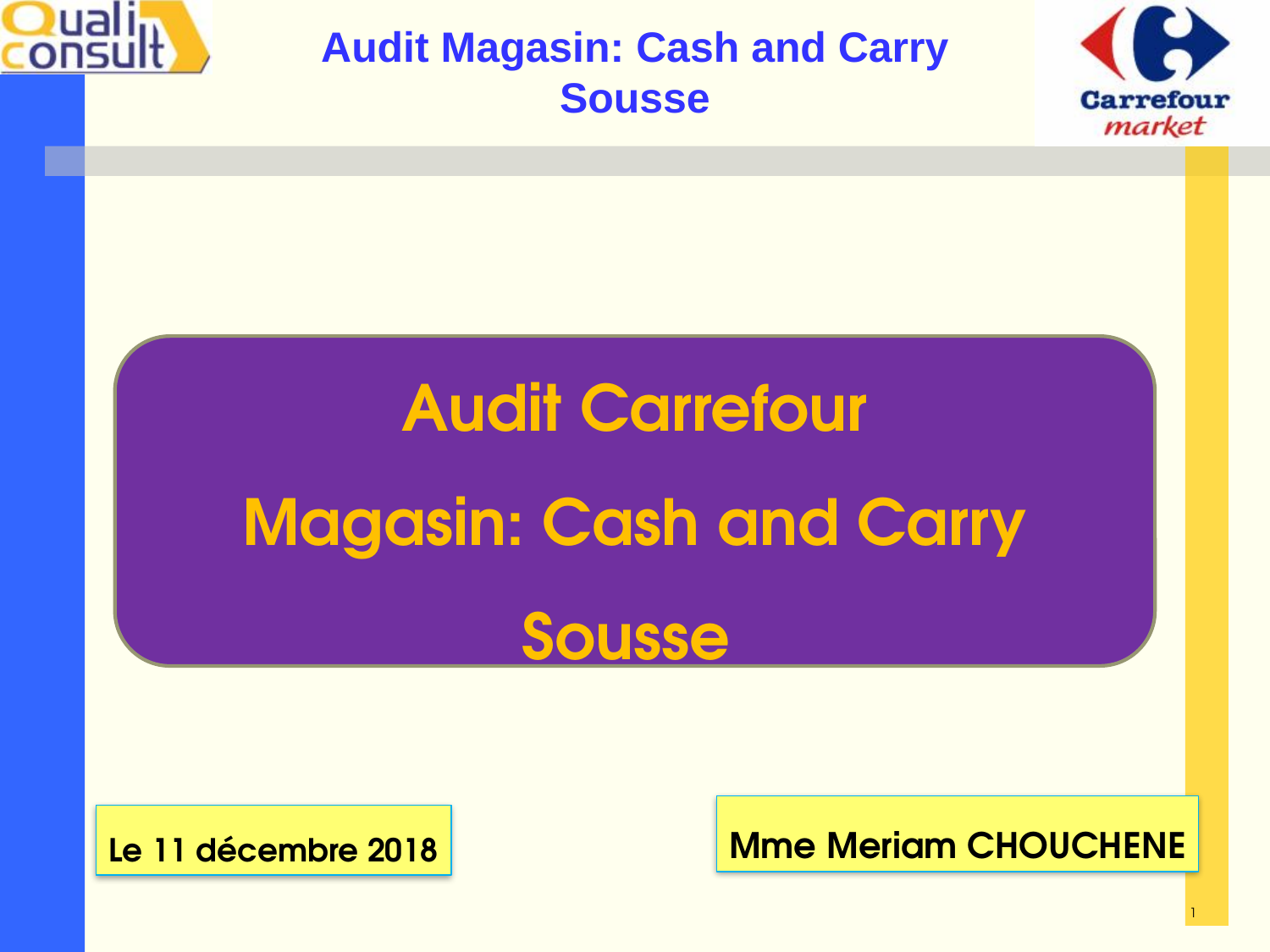

Audit Carrefour
Magasin: Cash and Carry Sousse
Mme Meriam CHOUCHENE
Le 11 décembre 2018